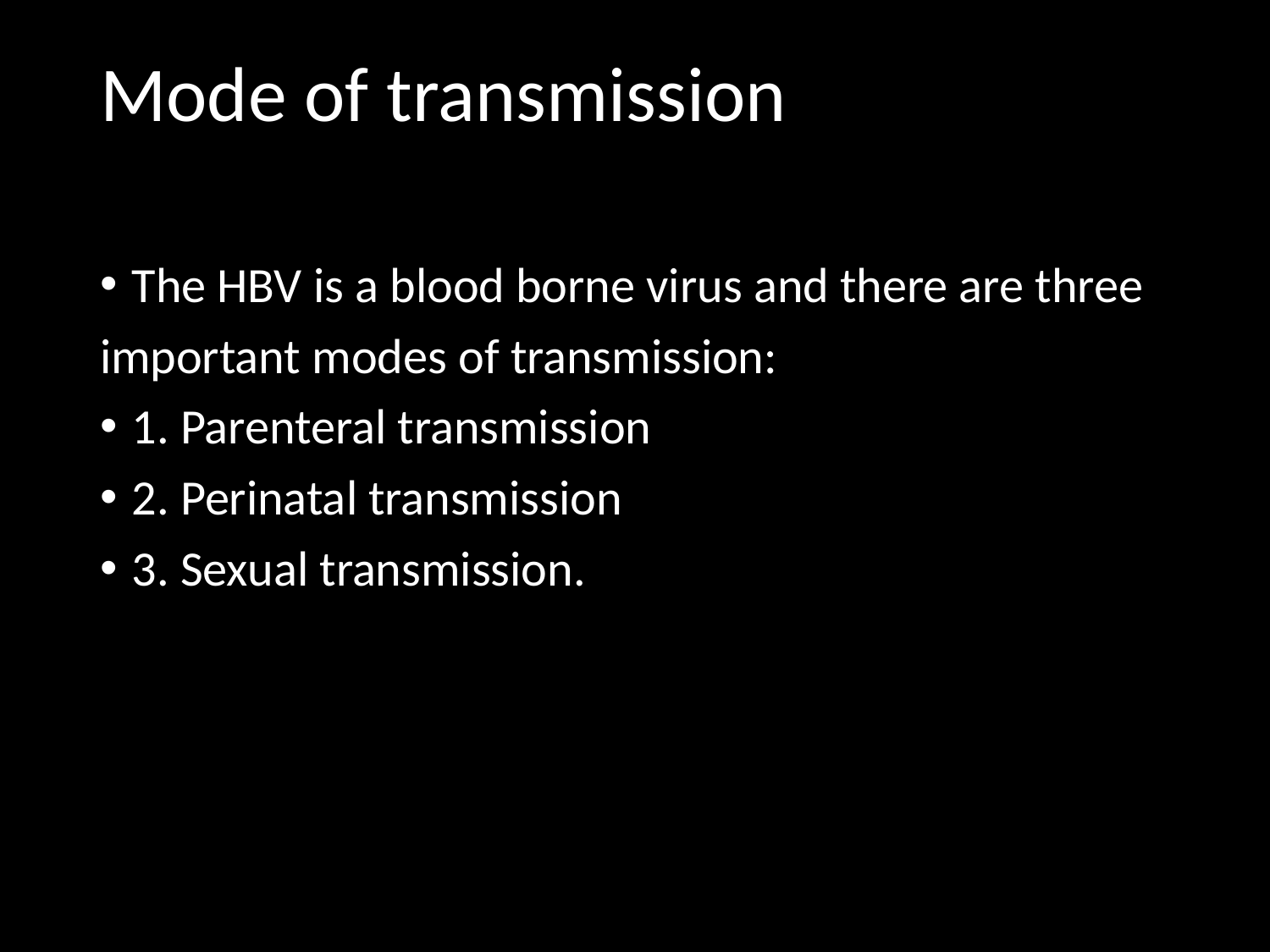

# Mode of transmission
The HBV is a blood borne virus and there are three
important modes of transmission:
1. Parenteral transmission
2. Perinatal transmission
3. Sexual transmission.